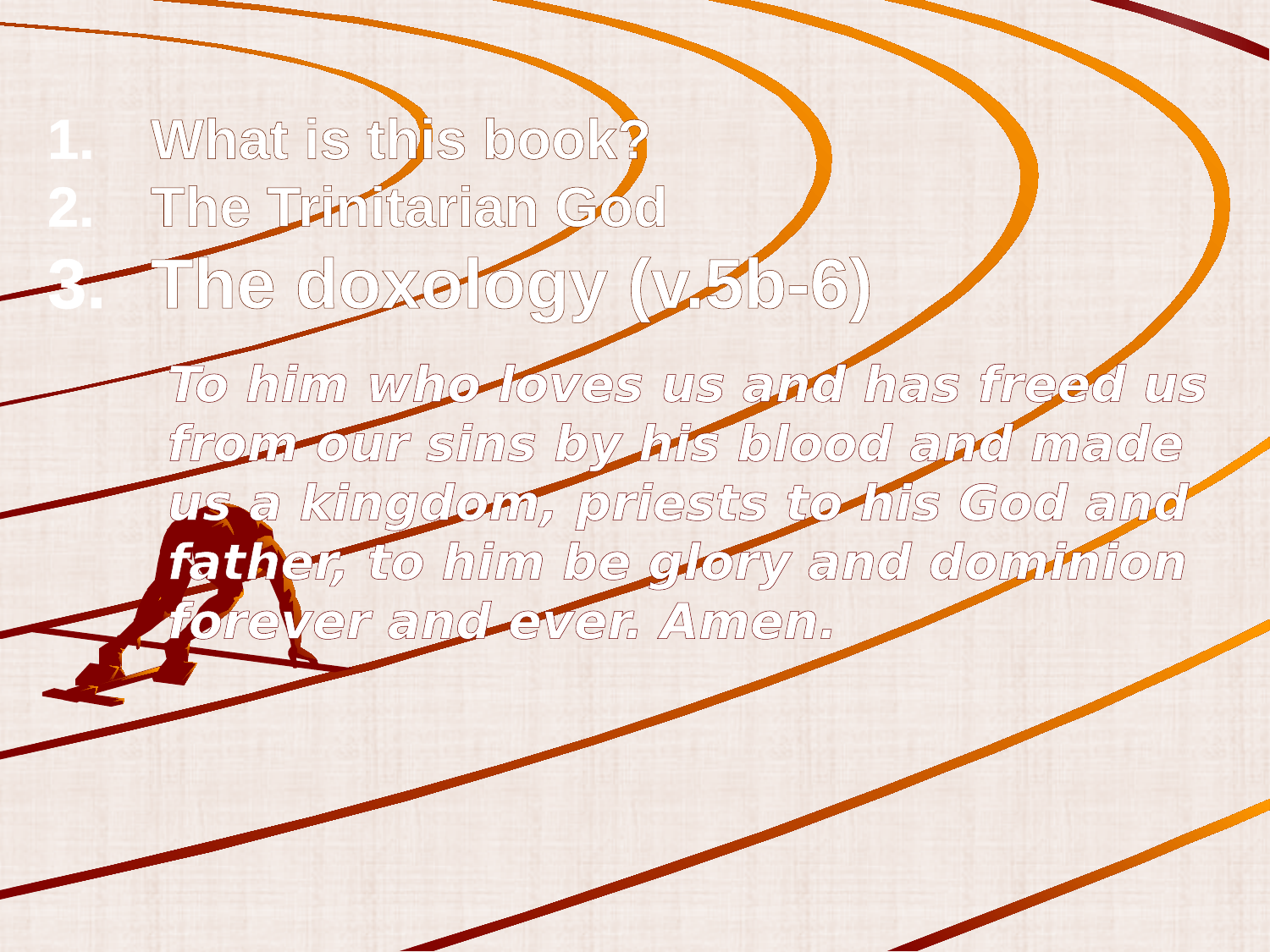

What is this book?
The Trinitarian God
The doxology (v.5b-6)
To him who loves us and has freed us from our sins by his blood and made us a kingdom, priests to his God and father, to him be glory and dominion forever and ever. Amen.